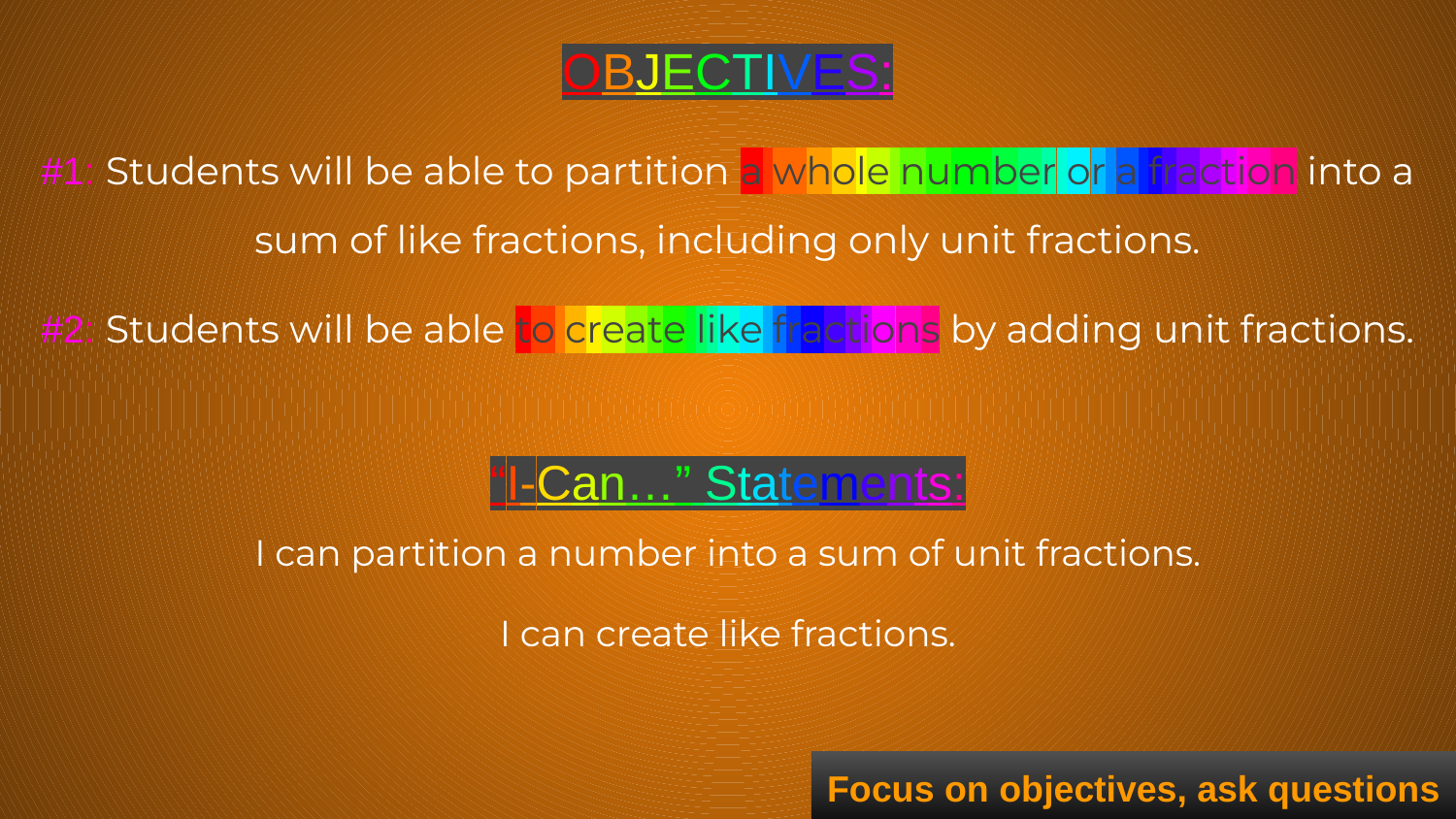

OBJECTIVES:
#1: Students will be able to partition a whole number or a fraction into a sum of like fractions, including only unit fractions.
#2: Students will be able to create like fractions by adding unit fractions.
“I-Can…” Statements:
I can partition a number into a sum of unit fractions.
I can create like fractions.
Focus on objectives, ask questions